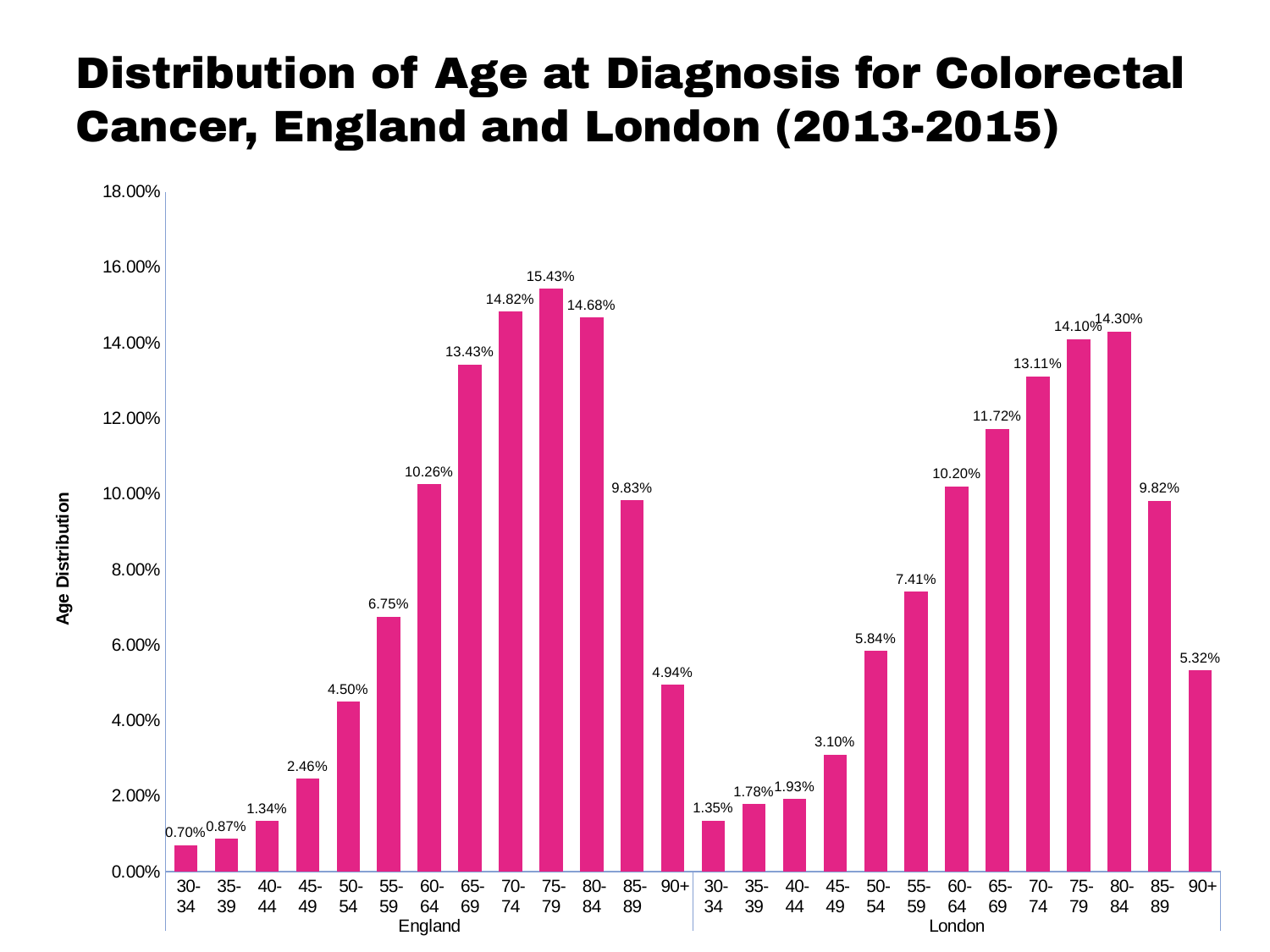

# Distribution of Age at Diagnosis for Colorectal Cancer, England and London (2013-2015)

### Chart

| Category | Total |
|---|---|
|  30- 34 | 0.006989593705460864 |
|  35- 39 | 0.008727230129444152 |
|  40- 44 | 0.013364181260860227 |
|  45- 49 | 0.024629532009605812 |
|  50- 54 | 0.044954020968781115 |
|  55- 59 | 0.06746519846150842 |
|  60- 64 | 0.10260840703645131 |
|  65- 69 | 0.13425681875866377 |
|  70- 74 | 0.14822624416720356 |
|  75- 79 | 0.15430797165114507 |
|  80- 84 | 0.14675218180753236 |
|  85- 89 | 0.09831312598840274 |
|  90+ | 0.049405494054940546 |
|  30- 34 | 0.013538070143558059 |
|  35- 39 | 0.01780846810830456 |
|  40- 44 | 0.019262220606941667 |
|  45- 49 | 0.030983100127203345 |
|  50- 54 | 0.05842267853897874 |
|  55- 59 | 0.07414137743049246 |
|  60- 64 | 0.10203525349809195 |
|  65- 69 | 0.11720879520261676 |
|  70- 74 | 0.13111030347083408 |
|  75- 79 | 0.14101399236779938 |
|  80- 84 | 0.1430129020534254 |
|  85- 89 | 0.09821915318916954 |
|  90+ | 0.053243685262584044 |